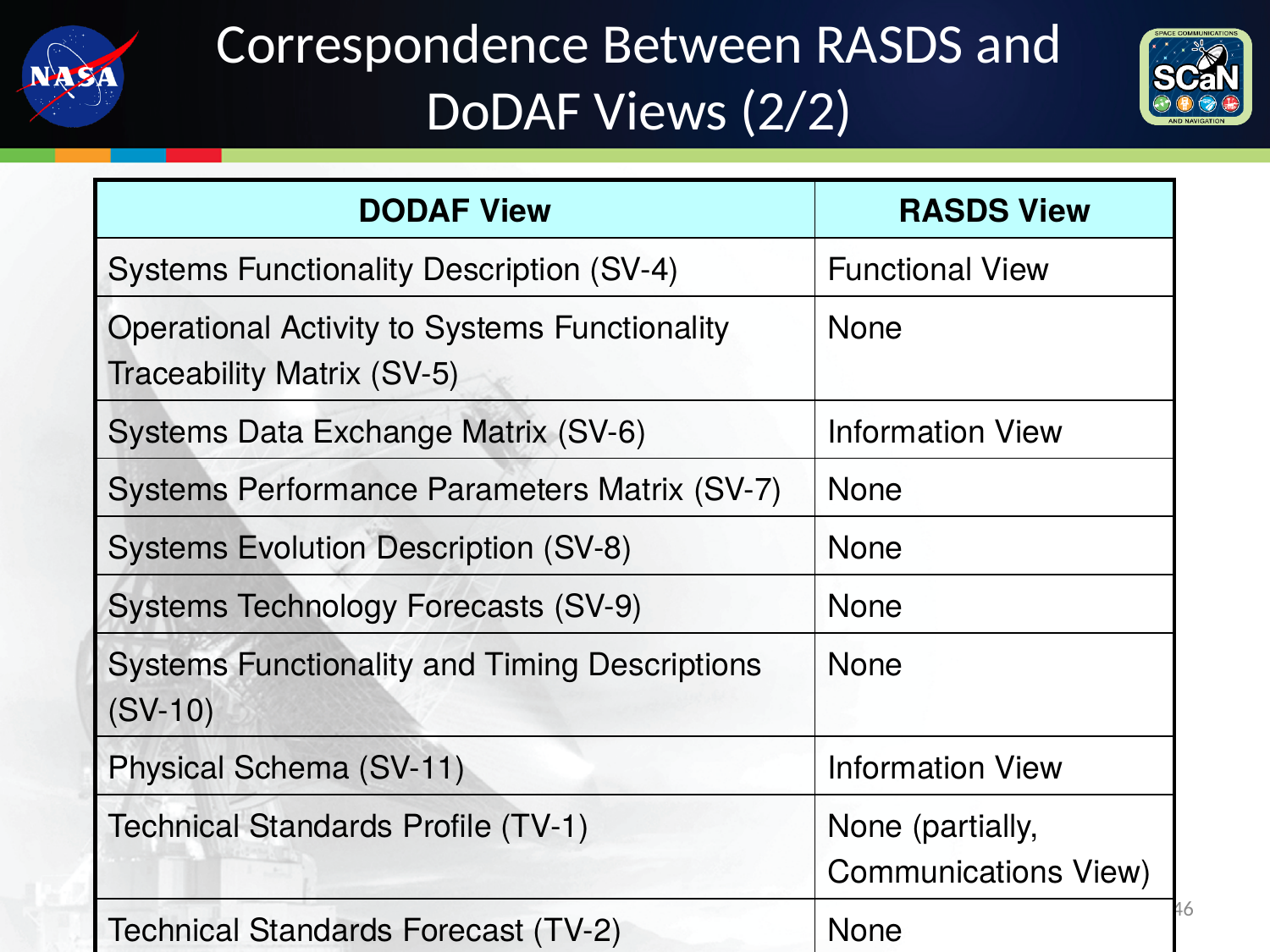

# Correspondence Between RASDS and DoDAF Views (2/2)
| DODAF View | RASDS View |
| --- | --- |
| Systems Functionality Description (SV-4) | Functional View |
| Operational Activity to Systems Functionality Traceability Matrix (SV-5) | None |
| Systems Data Exchange Matrix (SV-6) | Information View |
| Systems Performance Parameters Matrix (SV-7) | None |
| Systems Evolution Description (SV-8) | None |
| Systems Technology Forecasts (SV-9) | None |
| Systems Functionality and Timing Descriptions (SV-10) | None |
| Physical Schema (SV-11) | Information View |
| Technical Standards Profile (TV-1) | None (partially, Communications View) |
| Technical Standards Forecast (TV-2) | None |
46